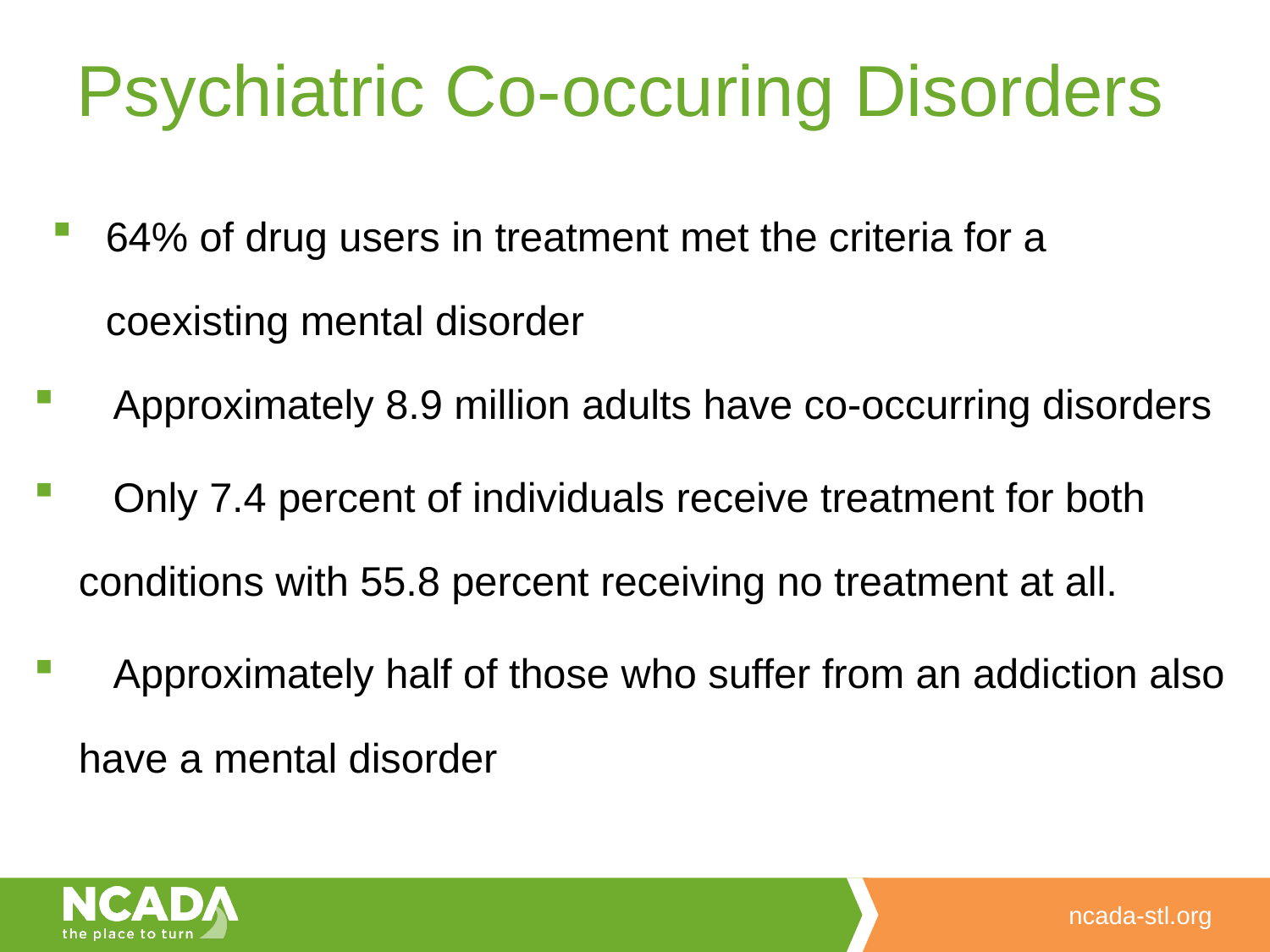

# Psychiatric Co-occuring Disorders
64% of drug users in treatment met the criteria for a coexisting mental disorder
   Approximately 8.9 million adults have co-occurring disorders
   Only 7.4 percent of individuals receive treatment for both conditions with 55.8 percent receiving no treatment at all.
   Approximately half of those who suffer from an addiction also have a mental disorder